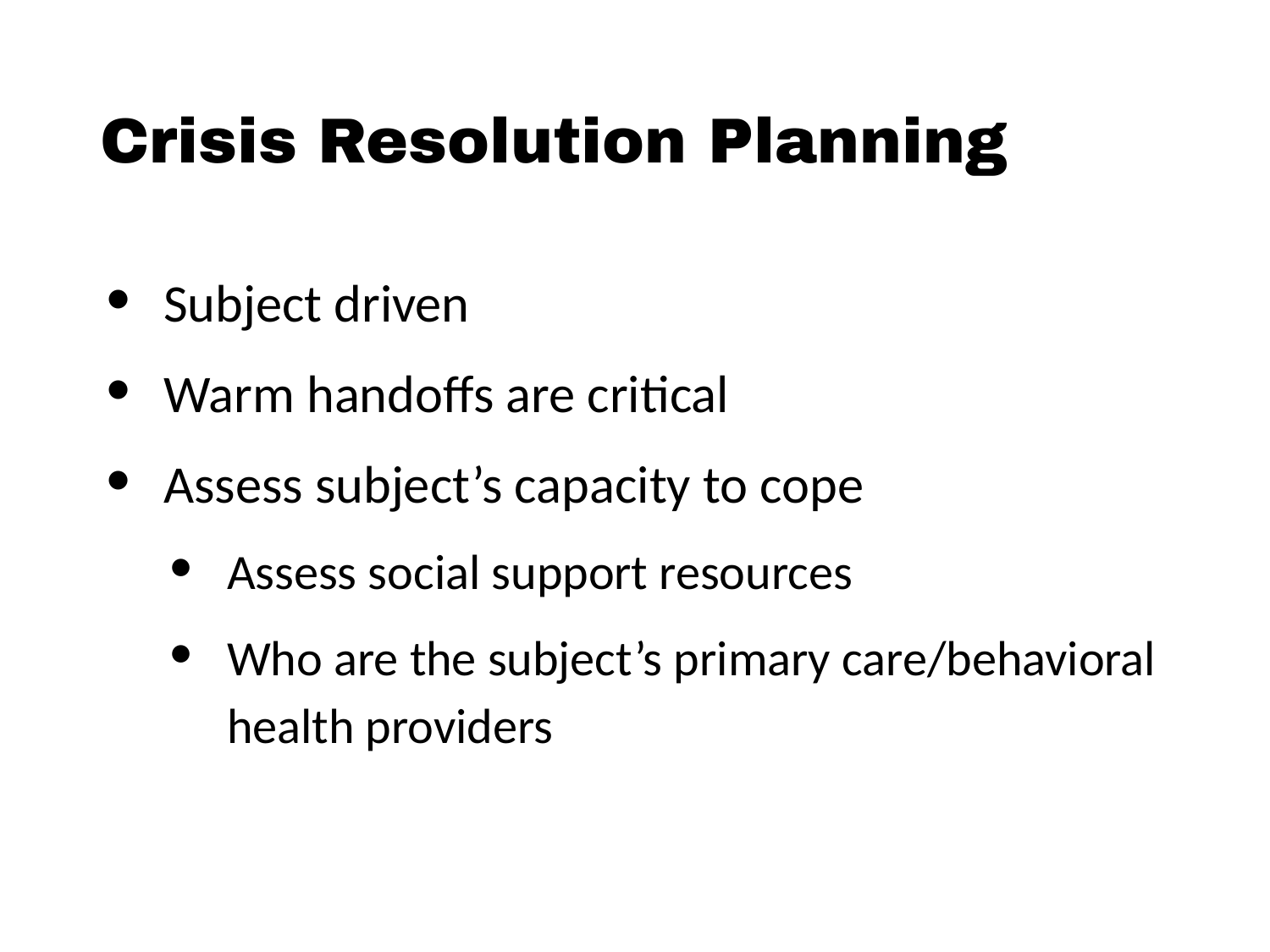

# Crisis Resolution Planning
Subject driven
Warm handoffs are critical
Assess subject’s capacity to cope
Assess social support resources
Who are the subject’s primary care/behavioral health providers